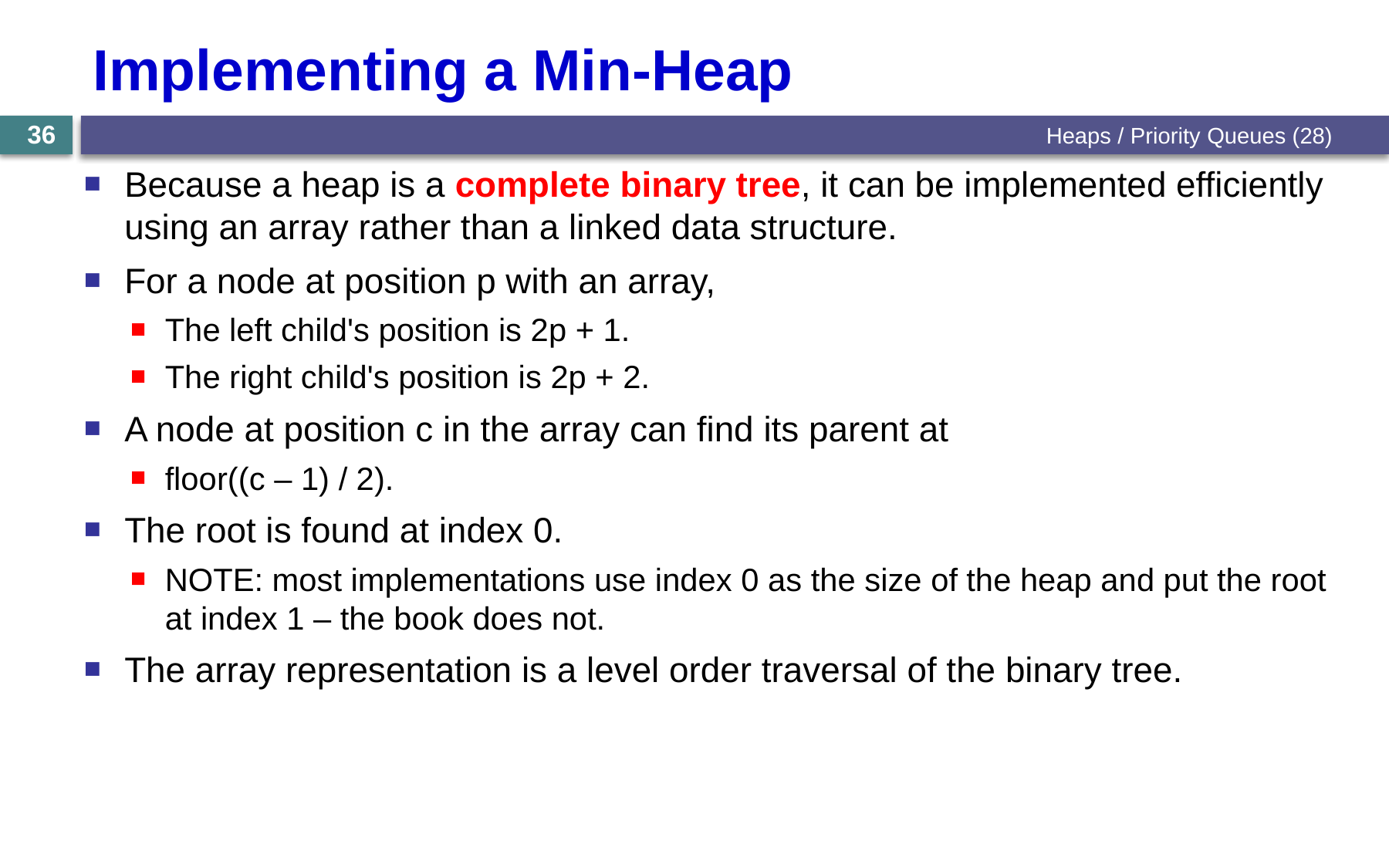

# Implementing a Min-Heap
Heaps / Priority Queues (28)
36
Because a heap is a complete binary tree, it can be implemented efficiently using an array rather than a linked data structure.
For a node at position p with an array,
The left child's position is 2p + 1.
The right child's position is 2p + 2.
A node at position c in the array can find its parent at
floor((c – 1) / 2).
The root is found at index 0.
NOTE: most implementations use index 0 as the size of the heap and put the root at index 1 – the book does not.
The array representation is a level order traversal of the binary tree.